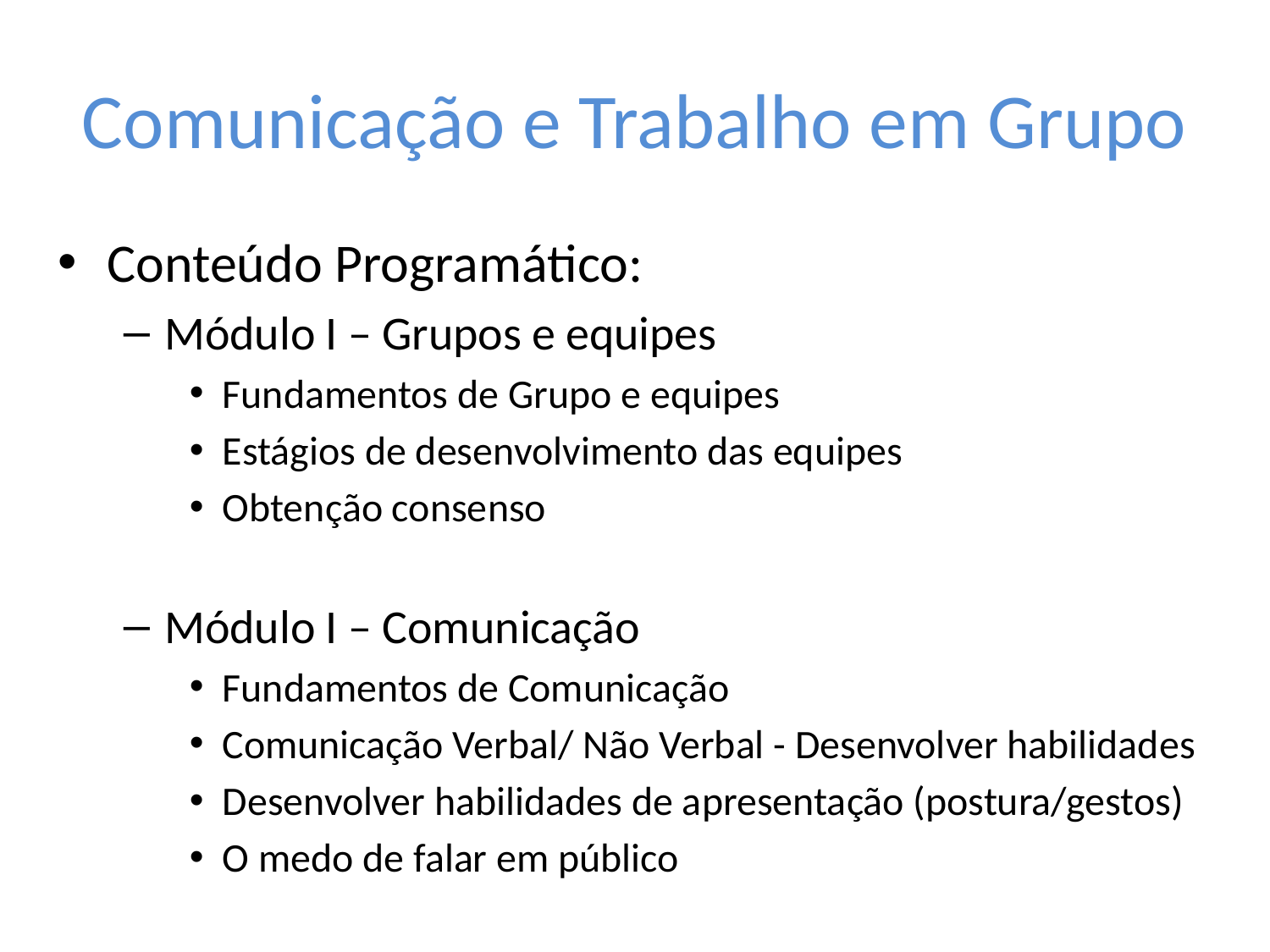

# Comunicação e Trabalho em Grupo
Conteúdo Programático:
Módulo I – Grupos e equipes
Fundamentos de Grupo e equipes
Estágios de desenvolvimento das equipes
Obtenção consenso

Módulo I – Comunicação
Fundamentos de Comunicação
Comunicação Verbal/ Não Verbal - Desenvolver habilidades
Desenvolver habilidades de apresentação (postura/gestos)
O medo de falar em público